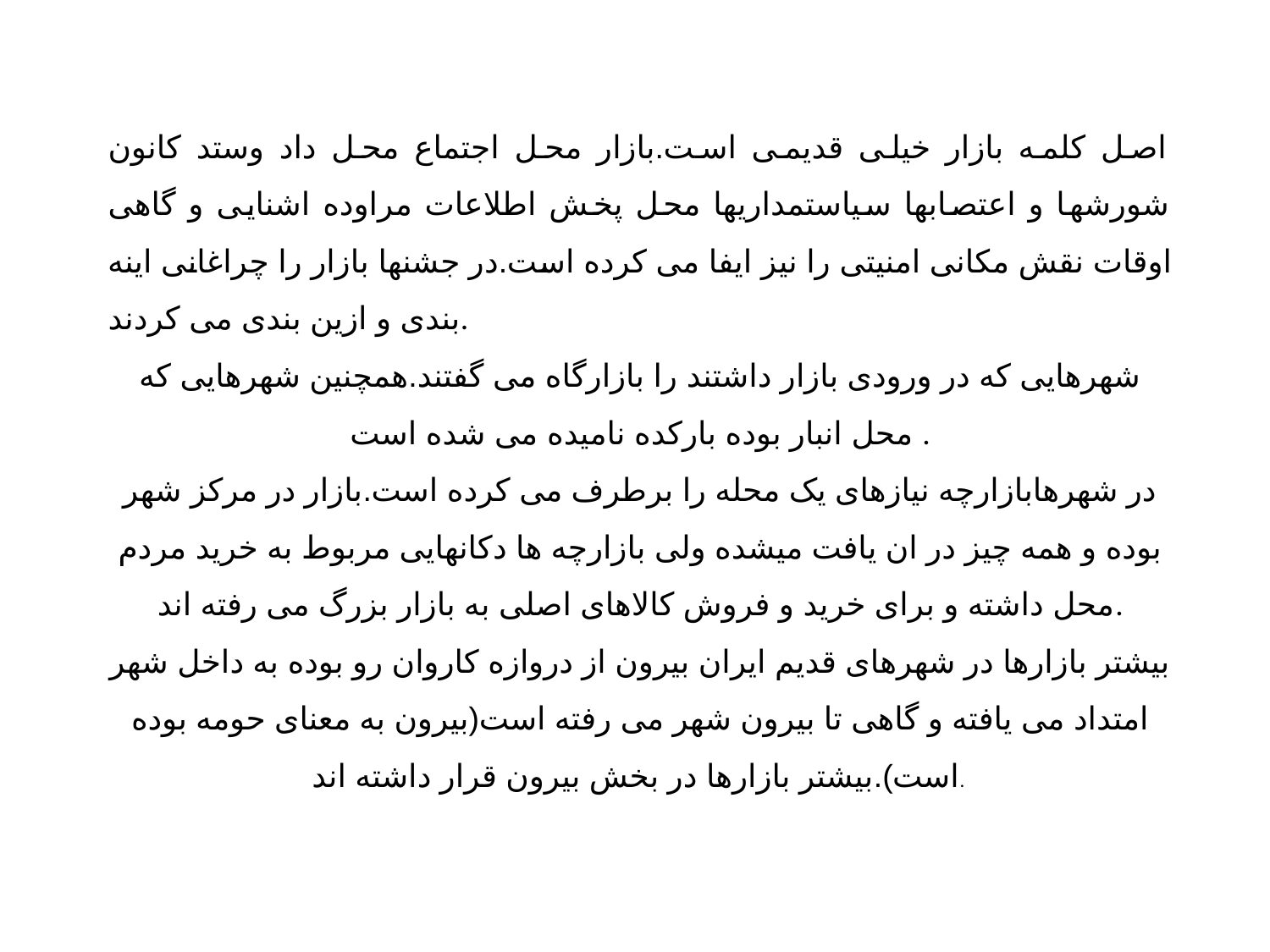

اصل کلمه بازار خیلی قدیمی است.بازار محل اجتماع محل داد وستد کانون شورشها و اعتصابها سیاستمداریها محل پخش اطلاعات مراوده اشنایی و گاهی اوقات نقش مکانی امنیتی را نیز ایفا می کرده است.در جشنها بازار را چراغانی اینه بندی و ازین بندی می کردند.
شهرهایی که در ورودی بازار داشتند را بازارگاه می گفتند.همچنین شهرهایی که محل انبار بوده بارکده نامیده می شده است .
در شهرهابازارچه نیازهای یک محله را برطرف می کرده است.بازار در مرکز شهر بوده و همه چیز در ان یافت میشده ولی بازارچه ها دکانهایی مربوط به خرید مردم محل داشته و برای خرید و فروش کالاهای اصلی به بازار بزرگ می رفته اند.
بیشتر بازارها در شهرهای قدیم ایران بیرون از دروازه کاروان رو بوده به داخل شهر امتداد می یافته و گاهی تا بیرون شهر می رفته است(بیرون به معنای حومه بوده است).بیشتر بازارها در بخش بیرون قرار داشته اند.
5